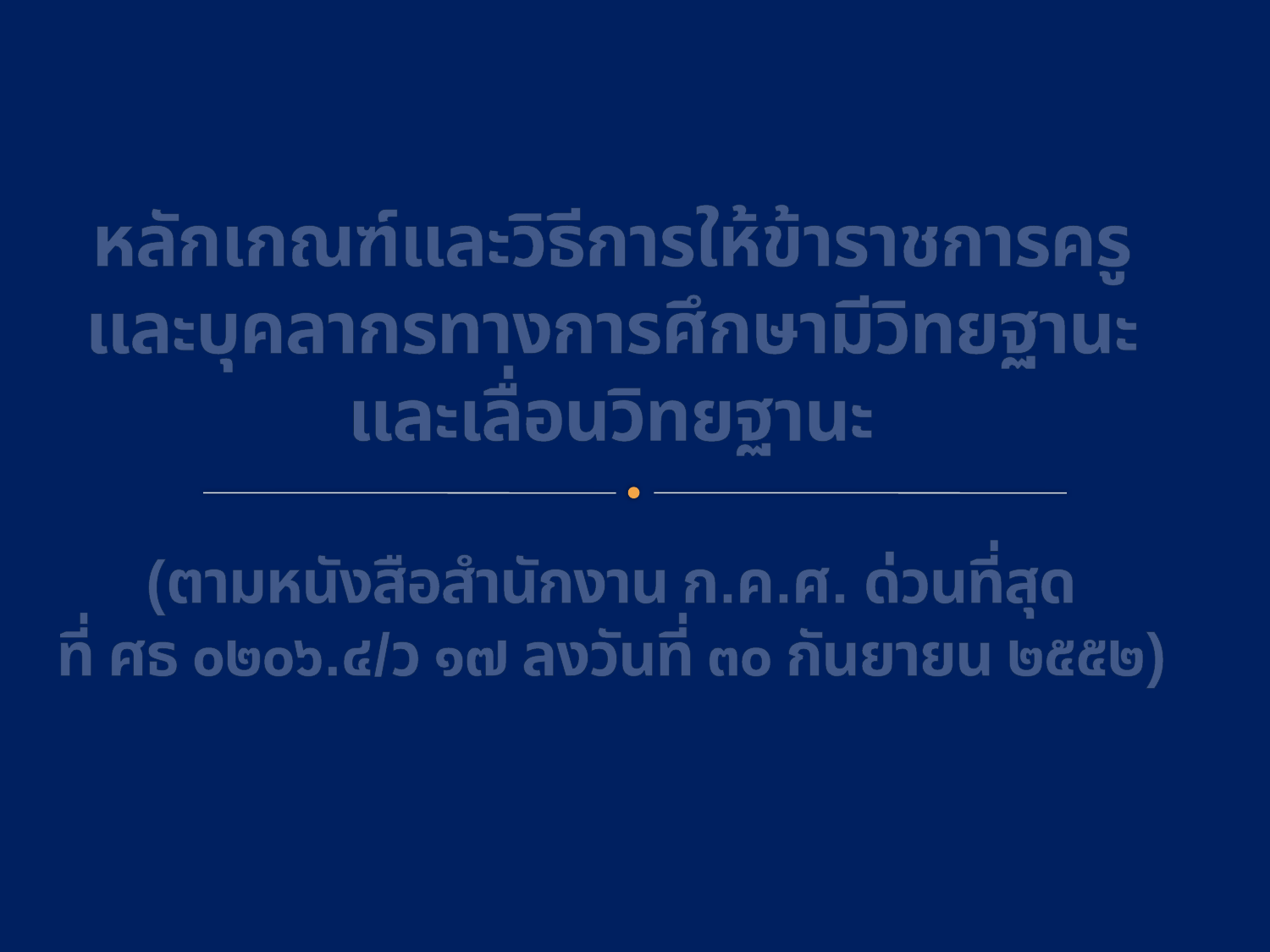

# หลักเกณฑ์และวิธีการให้ข้าราชการครูและบุคลากรทางการศึกษามีวิทยฐานะและเลื่อนวิทยฐานะ (ตามหนังสือสำนักงาน ก.ค.ศ. ด่วนที่สุด ที่ ศธ ๐๒๐๖.๔/ว ๑๗ ลงวันที่ ๓๐ กันยายน ๒๕๕๒)